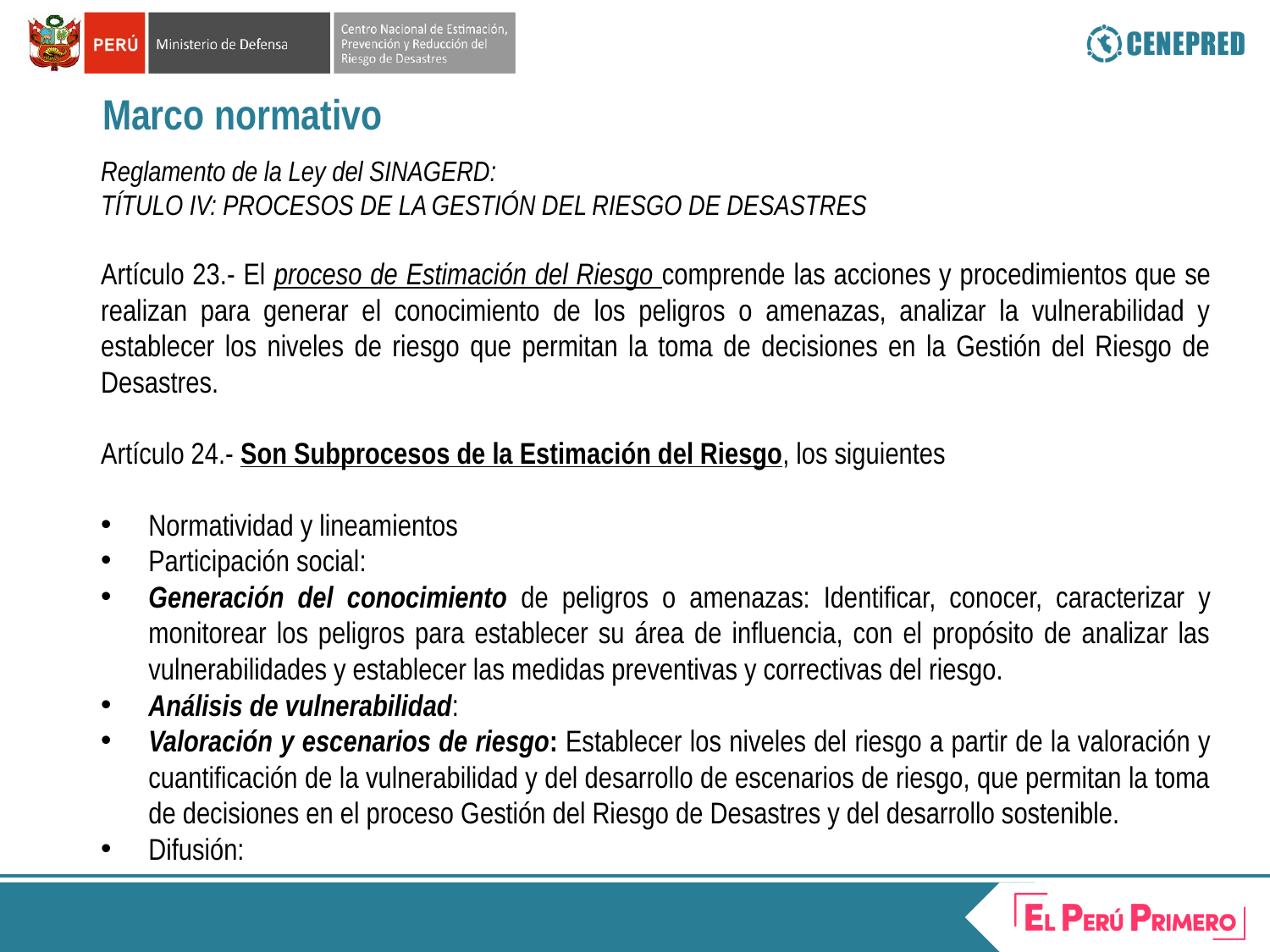

Marco normativo
Reglamento de la Ley del SINAGERD:
TÍTULO IV: PROCESOS DE LA GESTIÓN DEL RIESGO DE DESASTRES
Artículo 23.- El proceso de Estimación del Riesgo comprende las acciones y procedimientos que se realizan para generar el conocimiento de los peligros o amenazas, analizar la vulnerabilidad y establecer los niveles de riesgo que permitan la toma de decisiones en la Gestión del Riesgo de Desastres.
Artículo 24.- Son Subprocesos de la Estimación del Riesgo, los siguientes

Normatividad y lineamientos
Participación social:
Generación del conocimiento de peligros o amenazas: Identificar, conocer, caracterizar y monitorear los peligros para establecer su área de influencia, con el propósito de analizar las vulnerabilidades y establecer las medidas preventivas y correctivas del riesgo.
Análisis de vulnerabilidad:
Valoración y escenarios de riesgo: Establecer los niveles del riesgo a partir de la valoración y cuantificación de la vulnerabilidad y del desarrollo de escenarios de riesgo, que permitan la toma de decisiones en el proceso Gestión del Riesgo de Desastres y del desarrollo sostenible.
Difusión: